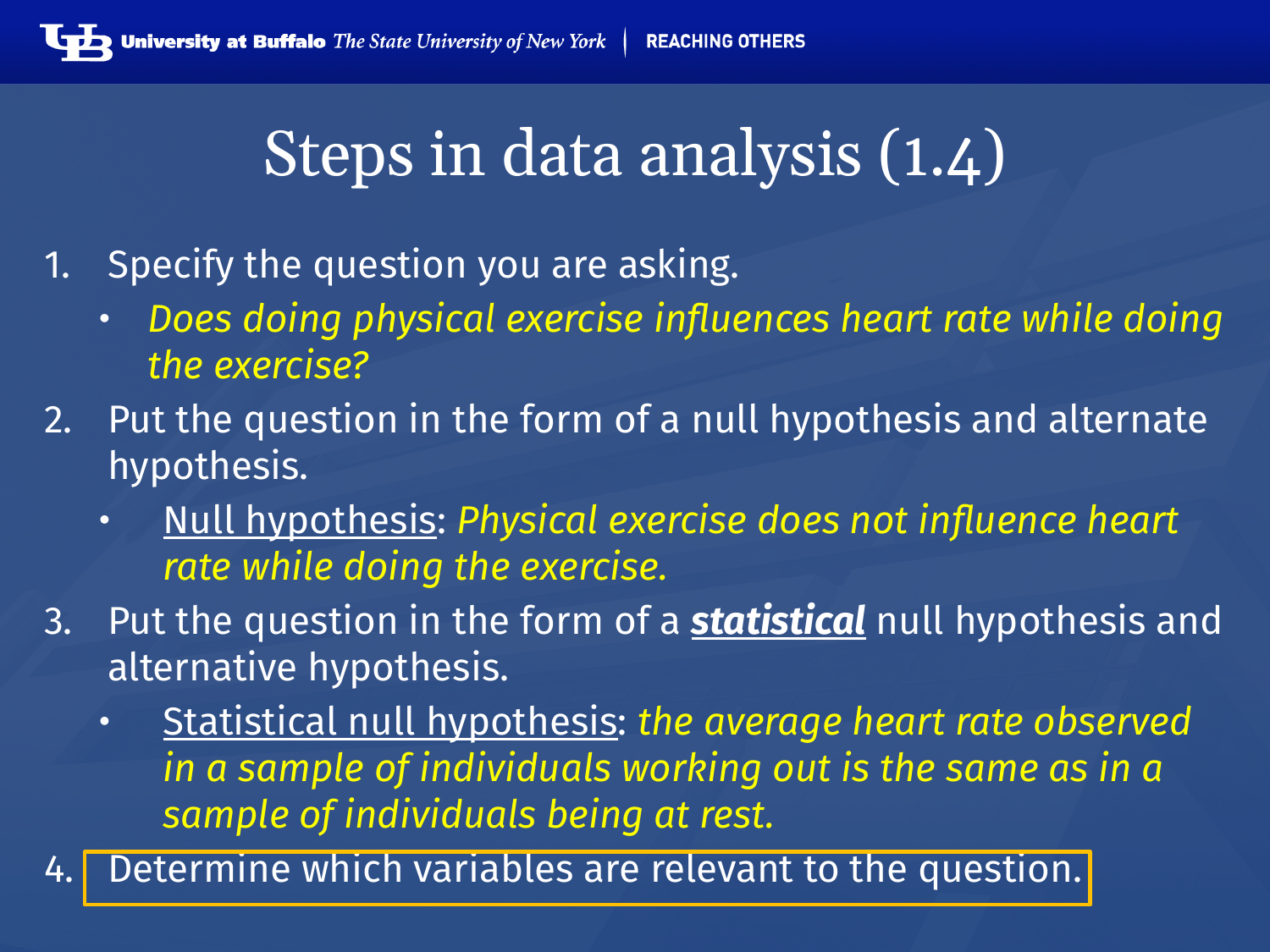

# Steps in data analysis (1.4)
Specify the question you are asking.
Does doing physical exercise influences heart rate while doing the exercise?
Put the question in the form of a null hypothesis and alternate hypothesis.
Null hypothesis: Physical exercise does not influence heart rate while doing the exercise.
Put the question in the form of a statistical null hypothesis and alternative hypothesis.
Statistical null hypothesis: the average heart rate observed in a sample of individuals working out is the same as in a sample of individuals being at rest.
Determine which variables are relevant to the question.